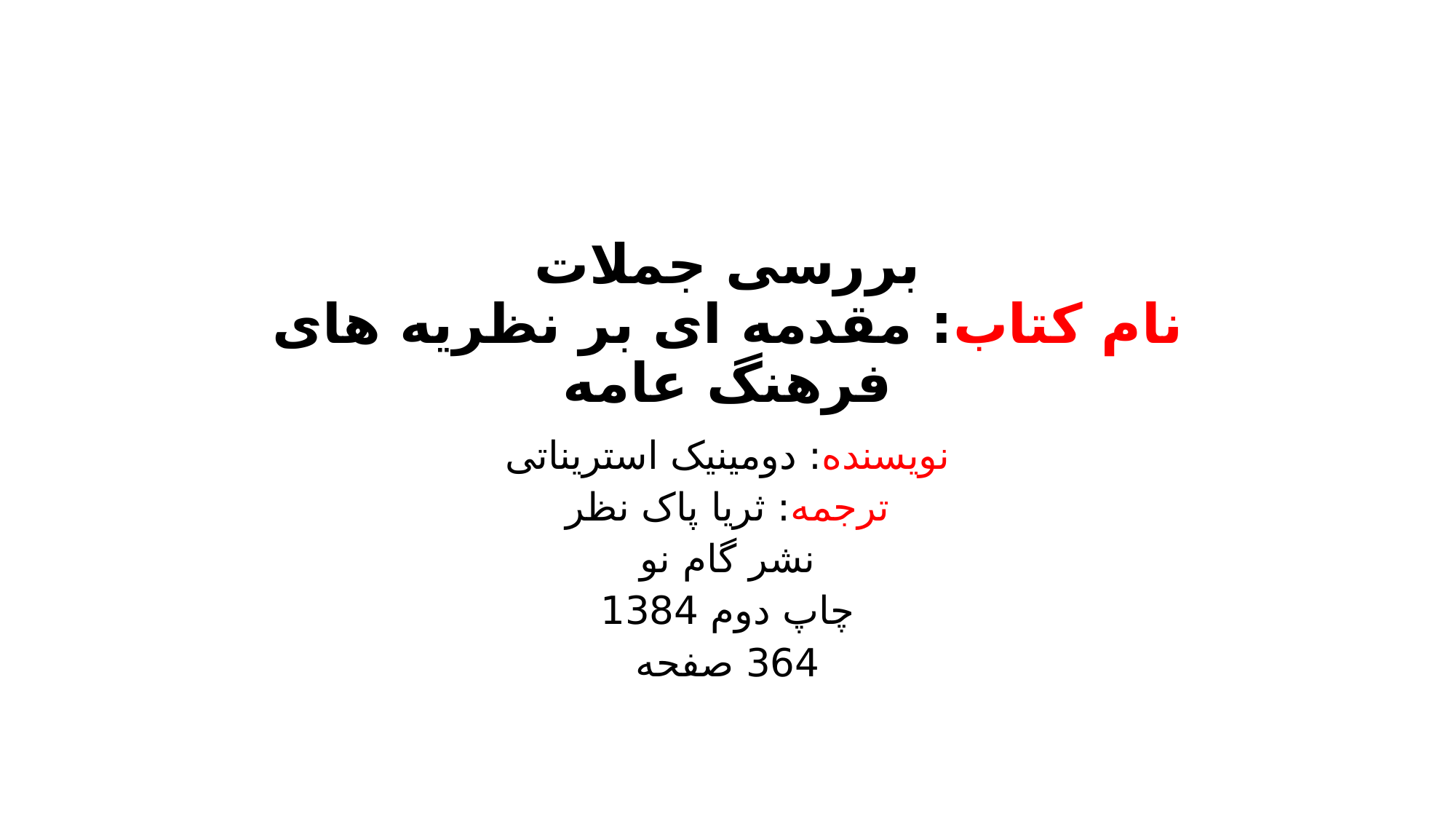

# بررسی جملات نام کتاب: مقدمه ای بر نظریه های فرهنگ عامه
نویسنده: دومینیک استریناتی
ترجمه: ثریا پاک نظر
نشر گام نو
چاپ دوم 1384
364 صفحه